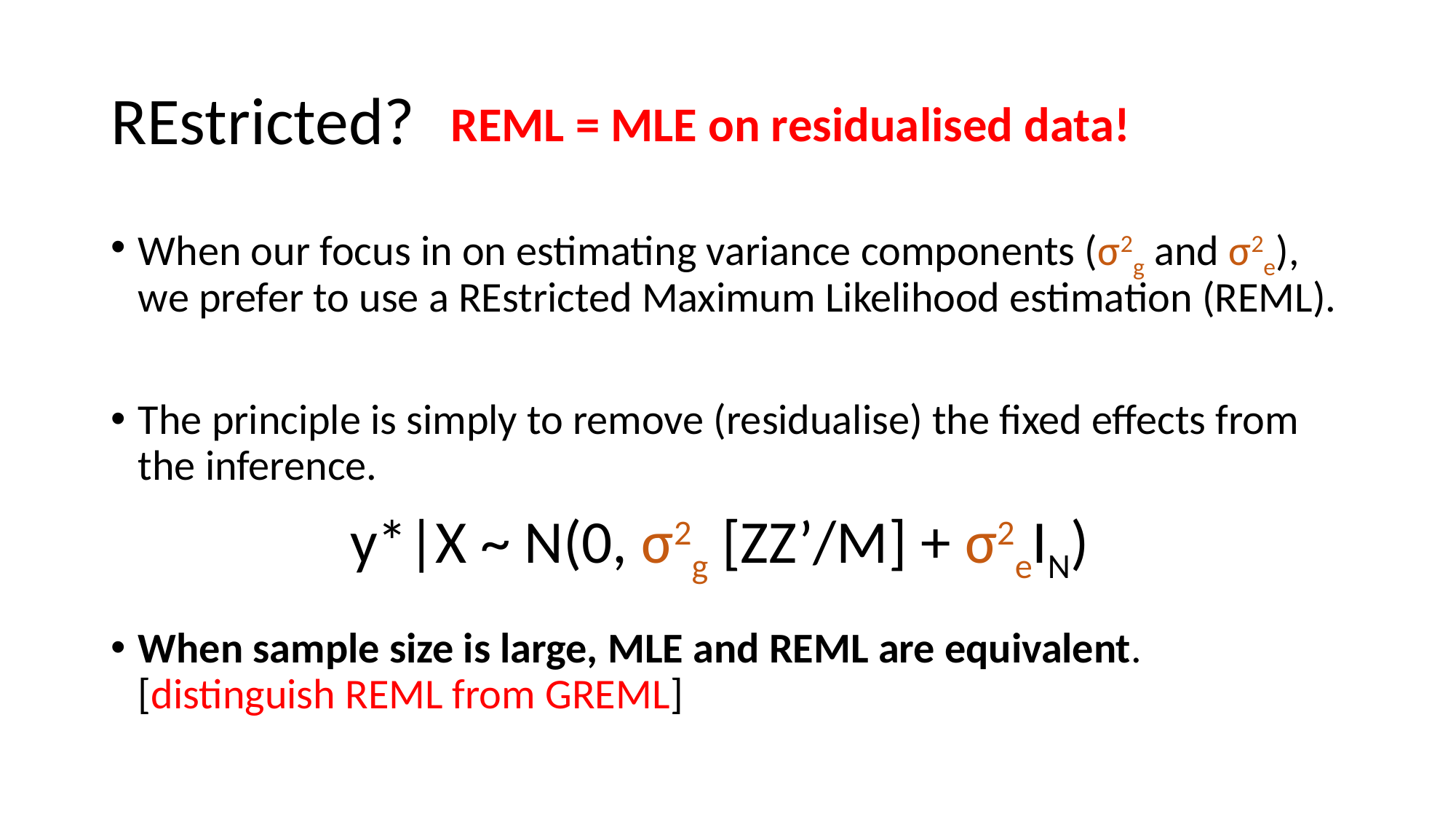

# REstricted?
REML = MLE on residualised data!
When our focus in on estimating variance components (σ2g and σ2e), we prefer to use a REstricted Maximum Likelihood estimation (REML).

The principle is simply to remove (residualise) the fixed effects from the inference.

When sample size is large, MLE and REML are equivalent. [distinguish REML from GREML]
y*|X ~ N(0, σ2g [ZZ’/M] + σ2eIN)